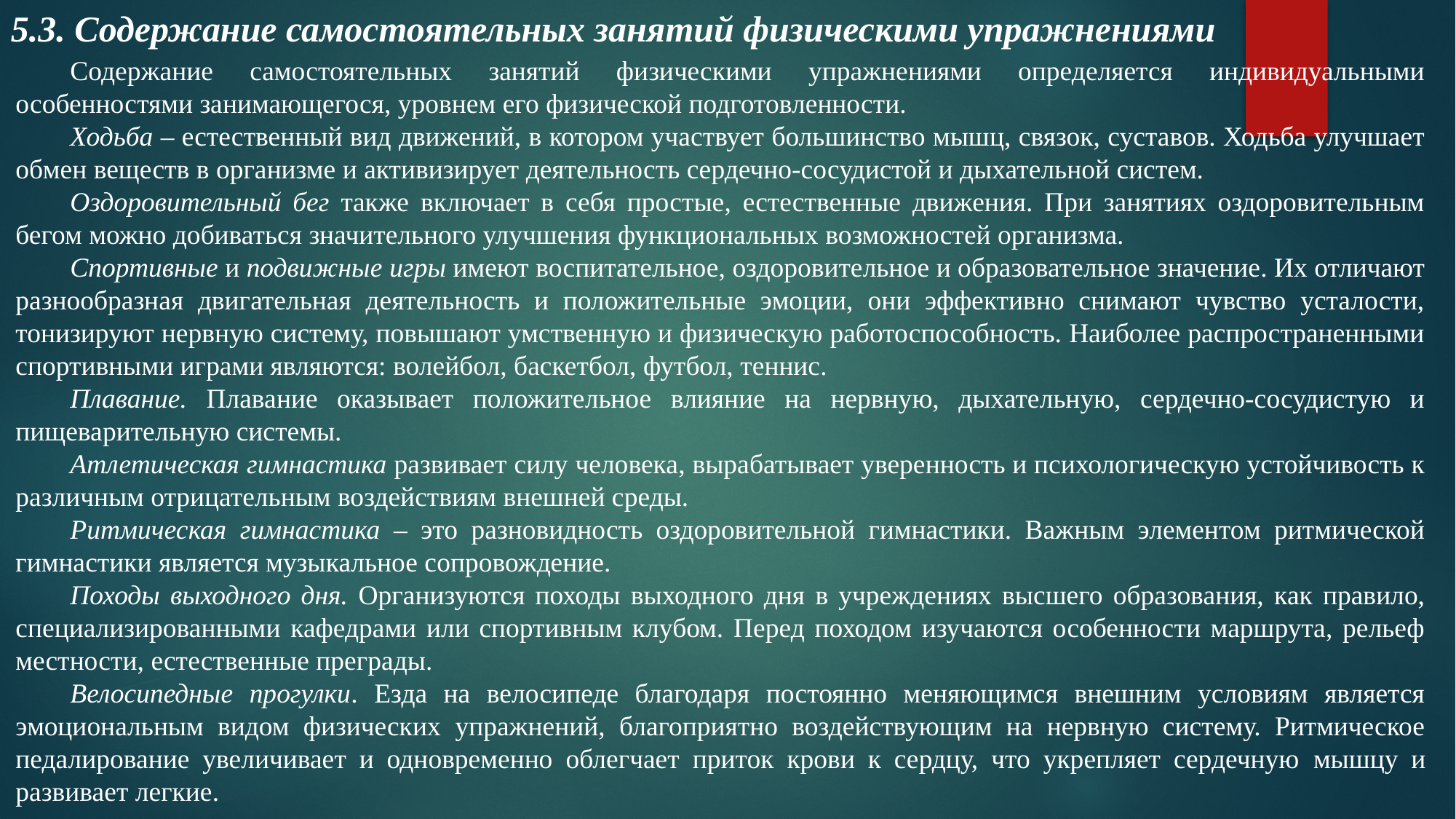

5.3. Содержание самостоятельных занятий физическими упражнениями

Содержание самостоятельных занятий физическими упражнениями определяется индивидуальными особенностями занимающегося, уровнем его физической подготовленности.
Ходьба – естественный вид движений, в котором участвует большинство мышц, связок, суставов. Ходьба улучшает обмен веществ в организме и активизирует деятельность сердечно-сосудистой и дыхательной систем.
Оздоровительный бег также включает в себя простые, естественные движения. При занятиях оздоровительным бегом можно добиваться значительного улучшения функциональных возможностей организма.
Спортивные и подвижные игры имеют воспитательное, оздоровительное и образовательное значение. Их отличают разнообразная двигательная деятельность и положительные эмоции, они эффективно снимают чувство усталости, тонизируют нервную систему, повышают умственную и физическую работоспособность. Наиболее распространенными спортивными играми являются: волейбол, баскетбол, футбол, теннис.
Плавание. Плавание оказывает положительное влияние на нервную, дыхательную, сердечно-сосудистую и пищеварительную системы.
Атлетическая гимнастика развивает силу человека, вырабатывает уверенность и психологическую устойчивость к различным отрицательным воздействиям внешней среды.
Ритмическая гимнастика – это разновидность оздоровительной гимнастики. Важным элементом ритмической гимнастики является музыкальное сопровождение.
Походы выходного дня. Организуются походы выходного дня в учреждениях высшего образования, как правило, специализированными кафедрами или спортивным клубом. Перед походом изучаются особенности маршрута, рельеф местности, естественные преграды.
Велосипедные прогулки. Езда на велосипеде благодаря постоянно меняющимся внешним условиям является эмоциональным видом физических упражнений, благоприятно воздействующим на нервную систему. Ритмическое педалирование увеличивает и одновременно облегчает приток крови к сердцу, что укрепляет сердечную мышцу и развивает легкие.